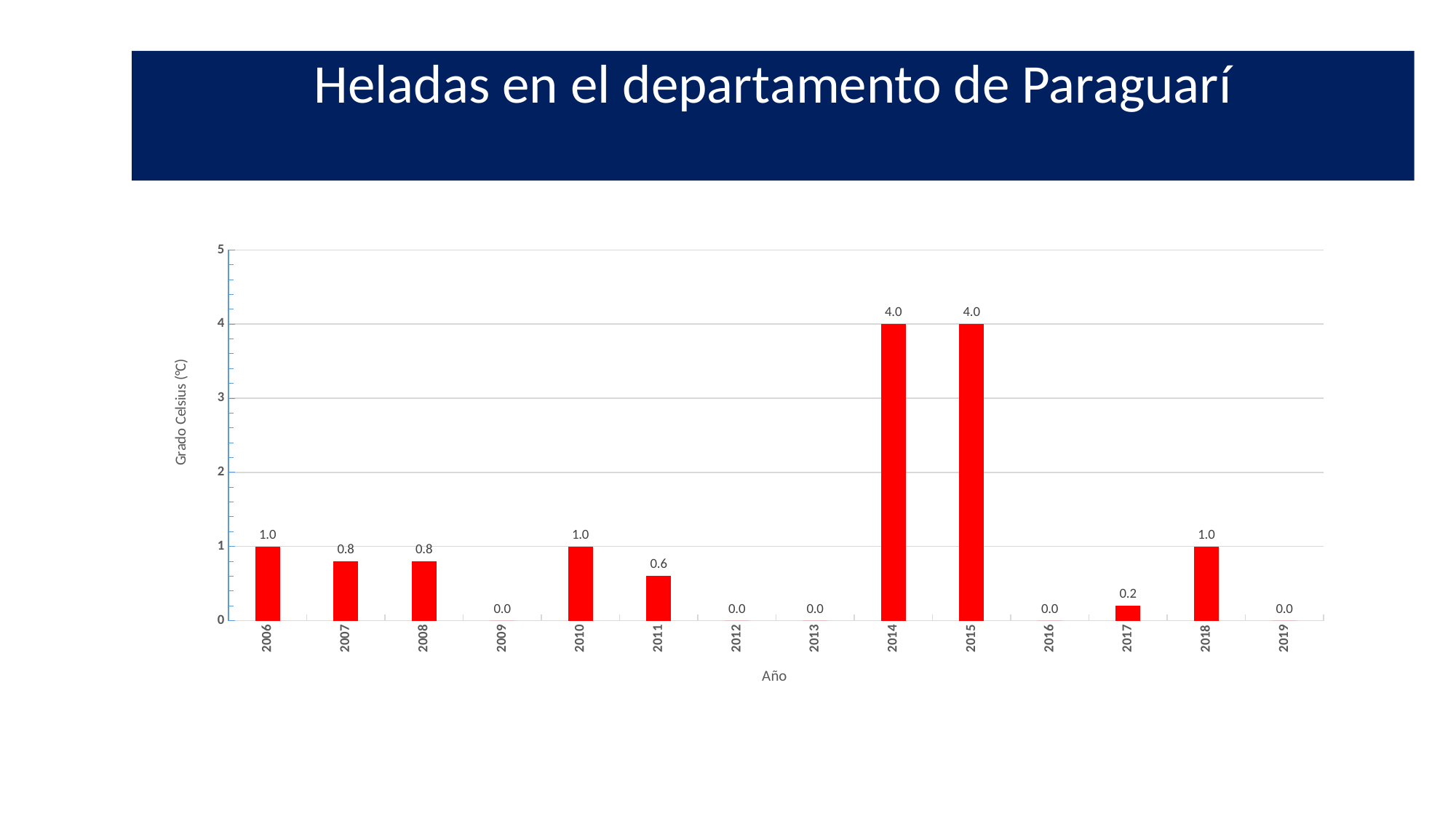

Heladas en el departamento de Paraguarí

### Chart

| Category |  |
|---|---|
| 2006 | 1.0 |
| 2007 | 0.8 |
| 2008 | 0.8 |
| 2009 | 0.0 |
| 2010 | 1.0 |
| 2011 | 0.6 |
| 2012 | 0.0 |
| 2013 | 0.0 |
| 2014 | 4.0 |
| 2015 | 4.0 |
| 2016 | 0.0 |
| 2017 | 0.2 |
| 2018 | 1.0 |
| 2019 | 0.0 |